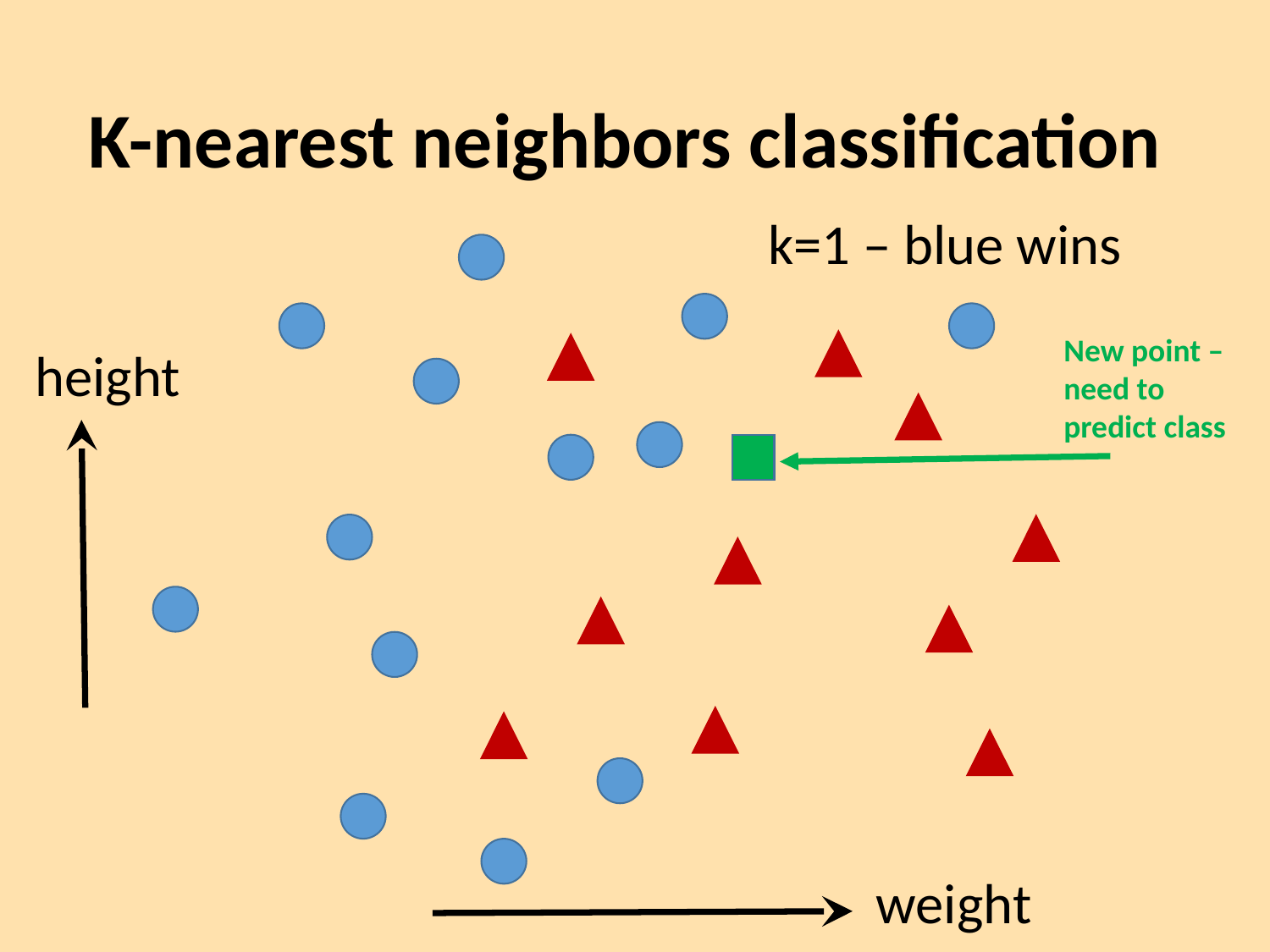

# K-nearest neighbors classification
k=1 – blue wins

New point – need to predict class
height
weight